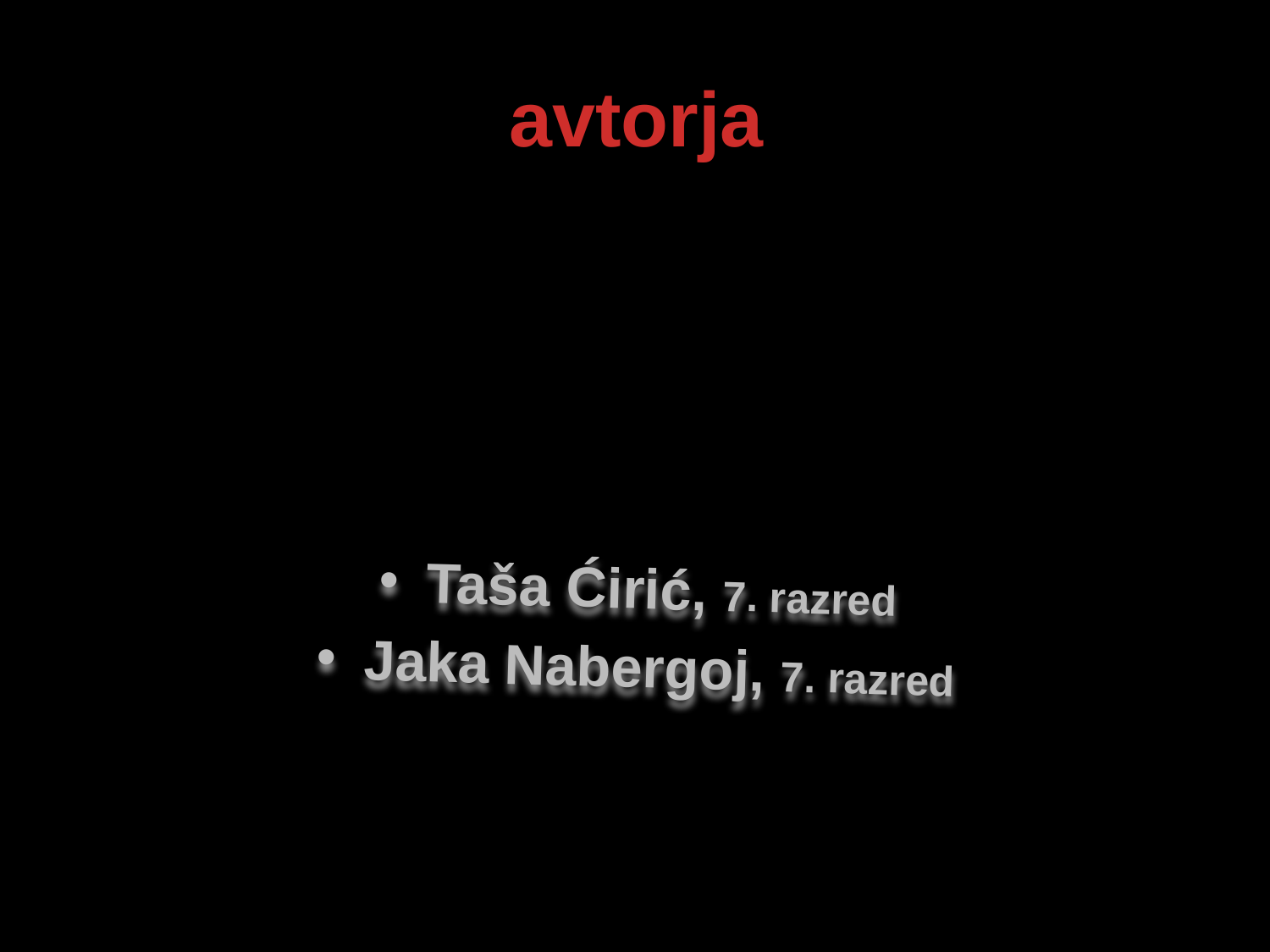

# avtorja
Taša Ćirić, 7. razred
Jaka Nabergoj, 7. razred